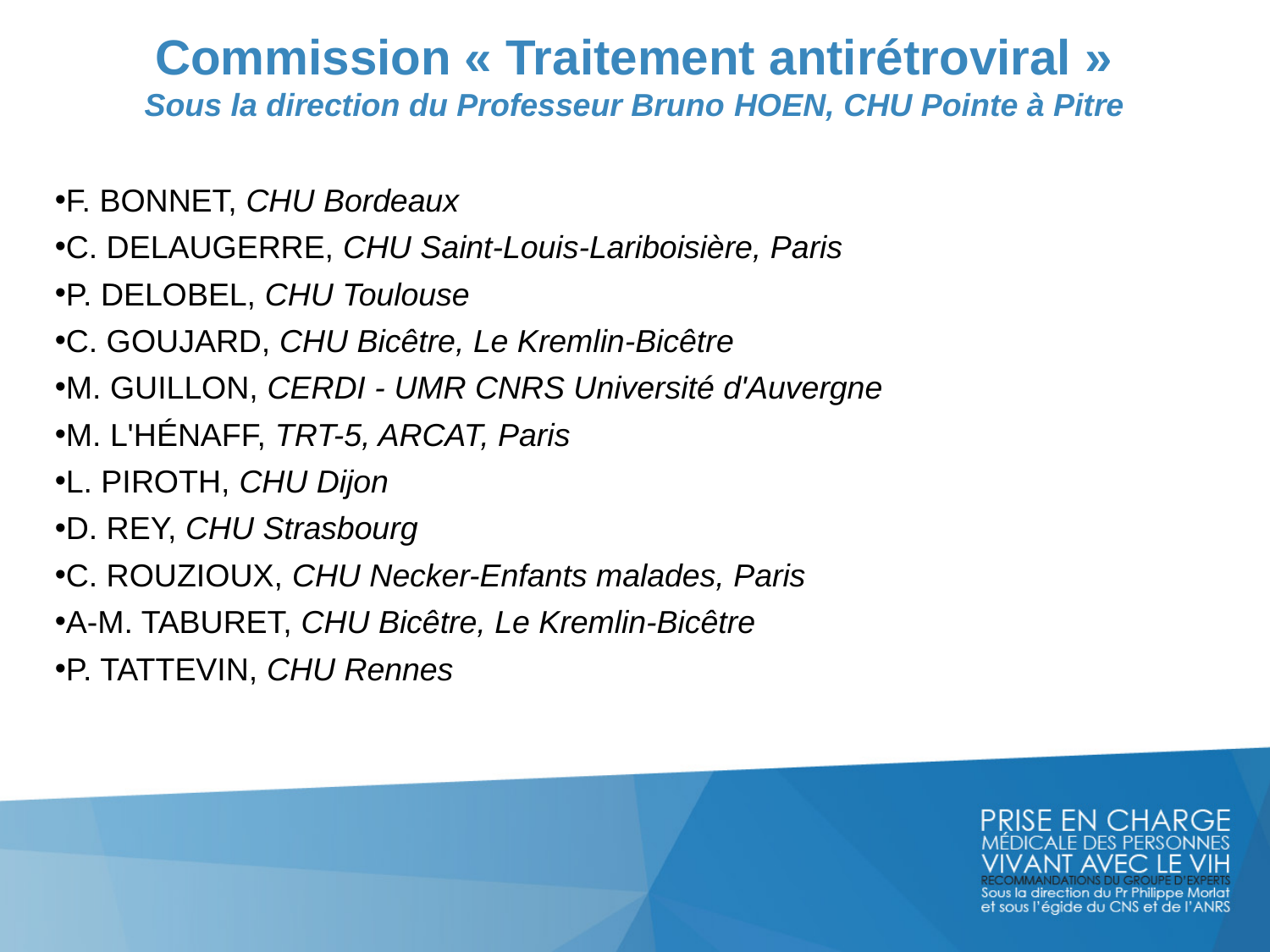

Commission « Traitement antirétroviral »
Sous la direction du Professeur Bruno Hoen, CHU Pointe à Pitre

F. BONNET, CHU Bordeaux
C. DELAUGERRE, CHU Saint-Louis-Lariboisière, Paris
P. DELOBEL, CHU Toulouse
C. GOUJARD, CHU Bicêtre, Le Kremlin-Bicêtre
M. GUILLON, CERDI - UMR CNRS Université d'Auvergne
M. L'HÉNAFF, TRT-5, ARCAT, Paris
L. PIROTH, CHU Dijon
D. REY, CHU Strasbourg
C. ROUZIOUX, CHU Necker-Enfants malades, Paris
A-M. TABURET, CHU Bicêtre, Le Kremlin-Bicêtre
P. TATTEVIN, CHU Rennes